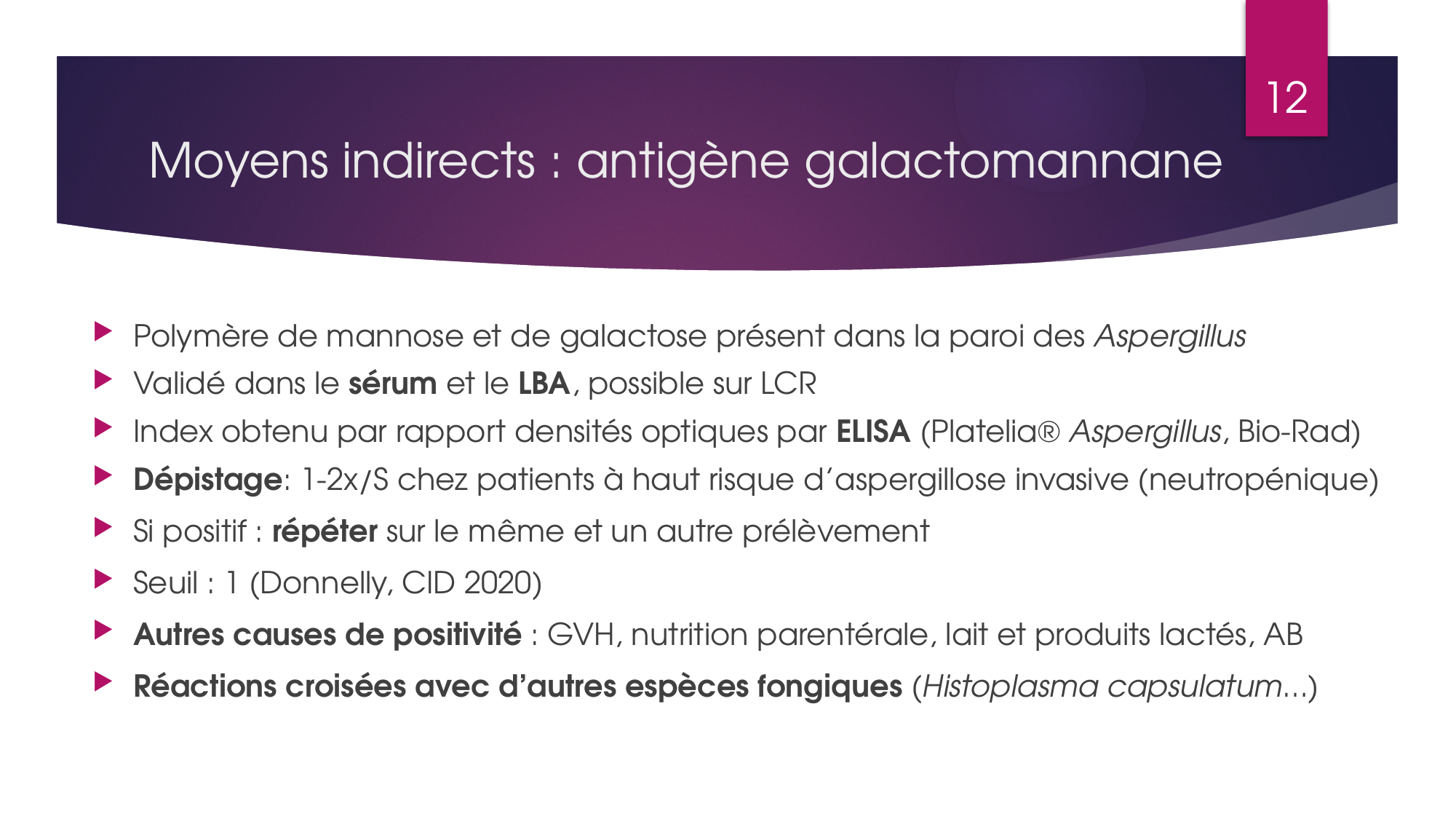

12
# Moyens indirects : antigène galactomannane
Polymère de mannose et de galactose présent dans la paroi des Aspergillus
Validé dans le sérum et le LBA, possible sur LCR
Index obtenu par rapport densités optiques par ELISA (Platelia® Aspergillus, Bio-Rad)
Dépistage: 1-2x/S chez patients à haut risque d’aspergillose invasive (neutropénique)
Si positif : répéter sur le même et un autre prélèvement
Seuil : 1 (Donnelly, CID 2020)
Autres causes de positivité : GVH, nutrition parentérale, lait et produits lactés, AB
Réactions croisées avec d’autres espèces fongiques (Histoplasma capsulatum…)